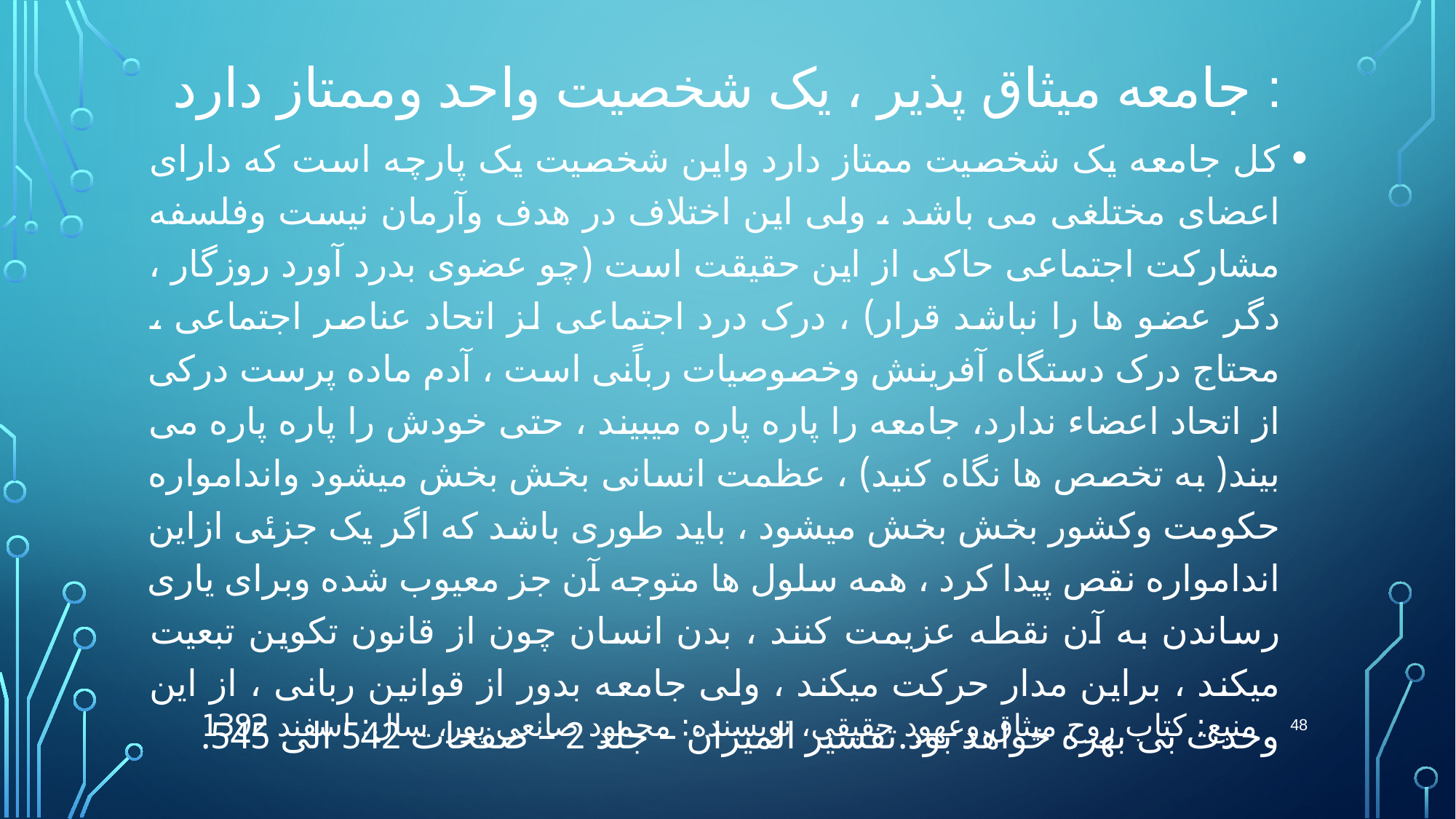

# جامعه میثاق پذیر ، یک شخصیت واحد وممتاز دارد :
کل جامعه یک شخصیت ممتاز دارد واین شخصیت یک پارچه است که دارای اعضای مختلغی می باشد ، ولی این اختلاف در هدف وآرمان نیست وفلسفه مشارکت اجتماعی حاکی از این حقیقت است (چو عضوی بدرد آورد روزگار ، دگر عضو ها را نباشد قرار) ، درک درد اجتماعی لز اتحاد عناصر اجتماعی ، محتاج درک دستگاه آفرینش وخصوصیات رباًنی است ، آدم ماده پرست درکی از اتحاد اعضاء ندارد، جامعه را پاره پاره میبیند ، حتی خودش را پاره پاره می بیند( به تخصص ها نگاه کنید) ، عظمت انسانی بخش بخش میشود واندامواره حکومت وکشور بخش بخش میشود ، باید طوری باشد که اگر یک جزئی ازاین اندامواره نقص پیدا کرد ، همه سلول ها متوجه آن جز معیوب شده وبرای یاری رساندن به آن نقطه عزیمت کنند ، بدن انسان چون از قانون تکوین تبعیت میکند ، براین مدار حرکت میکند ، ولی جامعه بدور از قوانین ربانی ، از این وحدت بی بهره خواهد بود.تفسیر المیزان – جلد 2 – صفحات 542 الی 545.
48
منبع: کتاب روح میثاق وعهود حقیقی، نویسنده: محمود صانعی پور، سال: اسفند 1392